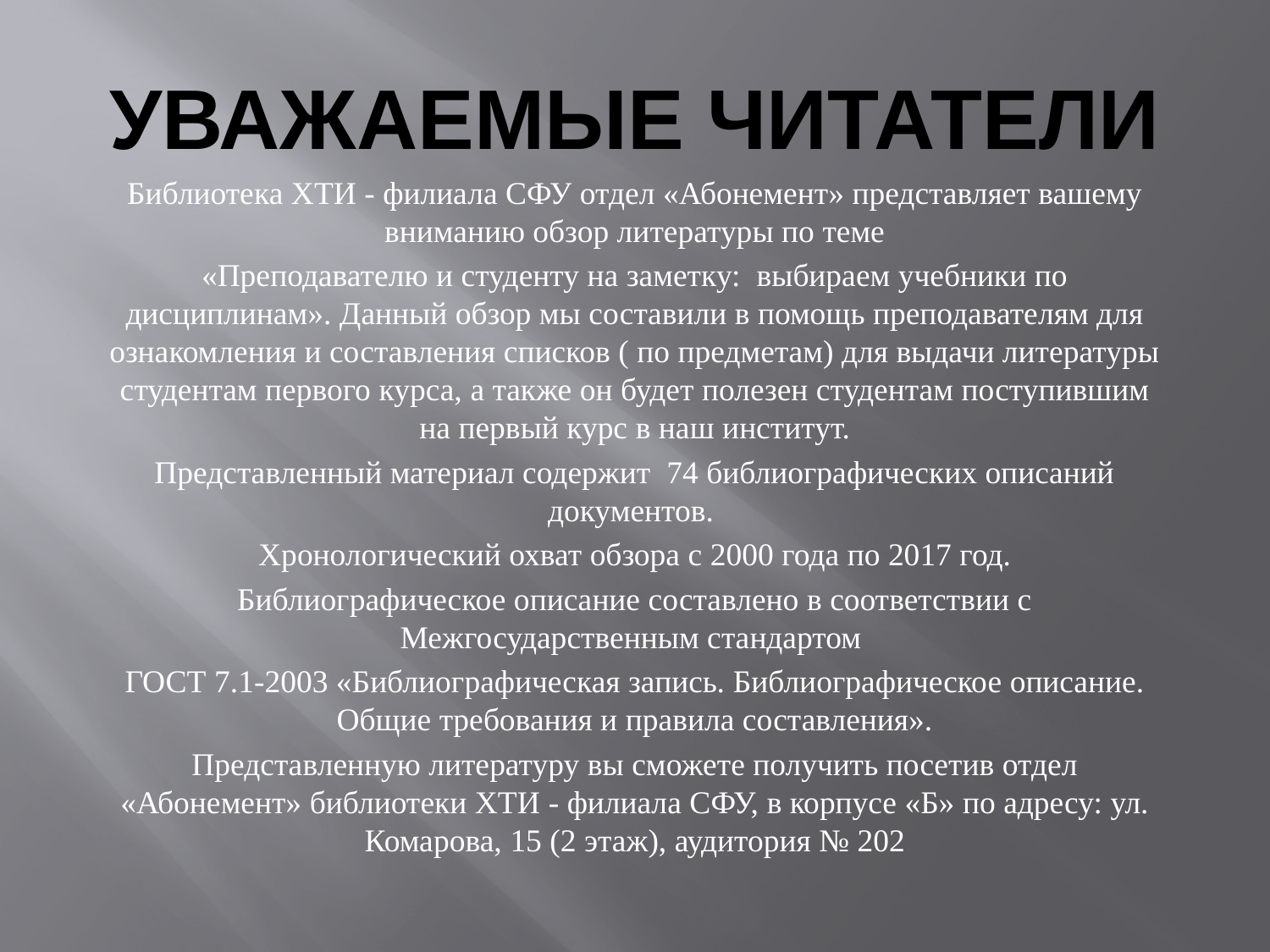

# Уважаемые читатели
Библиотека ХТИ - филиала СФУ отдел «Абонемент» представляет вашему вниманию обзор литературы по теме
«Преподавателю и студенту на заметку:  выбираем учебники по дисциплинам». Данный обзор мы составили в помощь преподавателям для ознакомления и составления списков ( по предметам) для выдачи литературы студентам первого курса, а также он будет полезен студентам поступившим на первый курс в наш институт.
Представленный материал содержит  74 библиографических описаний документов.
Хронологический охват обзора с 2000 года по 2017 год.
Библиографическое описание составлено в соответствии с Межгосударственным стандартом
ГОСТ 7.1-2003 «Библиографическая запись. Библиографическое описание. Общие требования и правила составления».
Представленную литературу вы сможете получить посетив отдел «Абонемент» библиотеки ХТИ - филиала СФУ, в корпусе «Б» по адресу: ул. Комарова, 15 (2 этаж), аудитория № 202